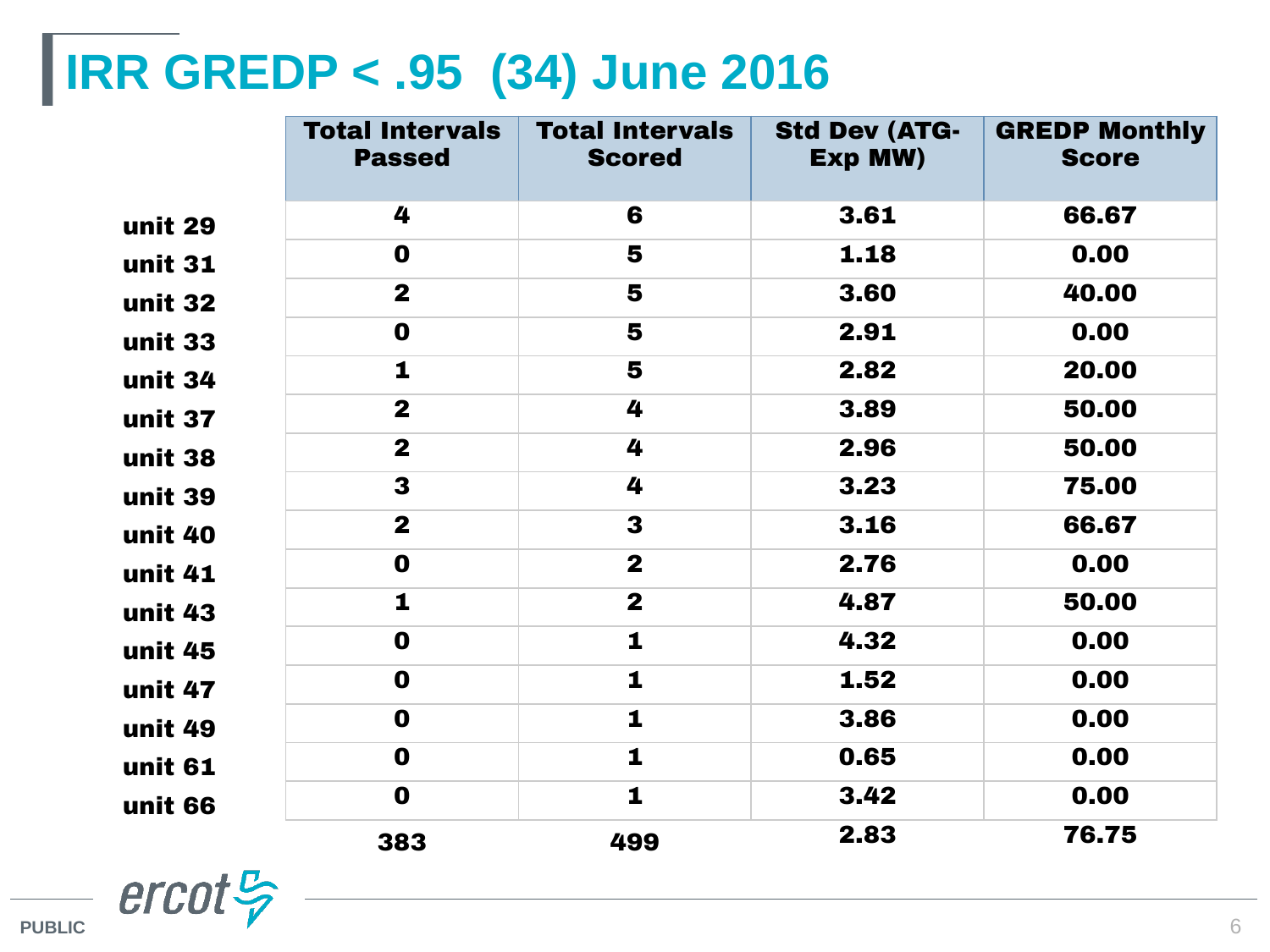

# IRR GREDP < .95  (34) June 2016
|  | Total Intervals Passed | Total Intervals Scored | Std Dev (ATG-Exp MW) | GREDP Monthly Score |
| --- | --- | --- | --- | --- |
| unit 29 | 4 | 6 | 3.61 | 66.67 |
| unit 31 | 0 | 5 | 1.18 | 0.00 |
| unit 32 | 2 | 5 | 3.60 | 40.00 |
| unit 33 | 0 | 5 | 2.91 | 0.00 |
| unit 34 | 1 | 5 | 2.82 | 20.00 |
| unit 37 | 2 | 4 | 3.89 | 50.00 |
| unit 38 | 2 | 4 | 2.96 | 50.00 |
| unit 39 | 3 | 4 | 3.23 | 75.00 |
| unit 40 | 2 | 3 | 3.16 | 66.67 |
| unit 41 | 0 | 2 | 2.76 | 0.00 |
| unit 43 | 1 | 2 | 4.87 | 50.00 |
| unit 45 | 0 | 1 | 4.32 | 0.00 |
| unit 47 | 0 | 1 | 1.52 | 0.00 |
| unit 49 | 0 | 1 | 3.86 | 0.00 |
| unit 61 | 0 | 1 | 0.65 | 0.00 |
| unit 66 | 0 | 1 | 3.42 | 0.00 |
|  | 383 | 499 | 2.83 | 76.75 |
6